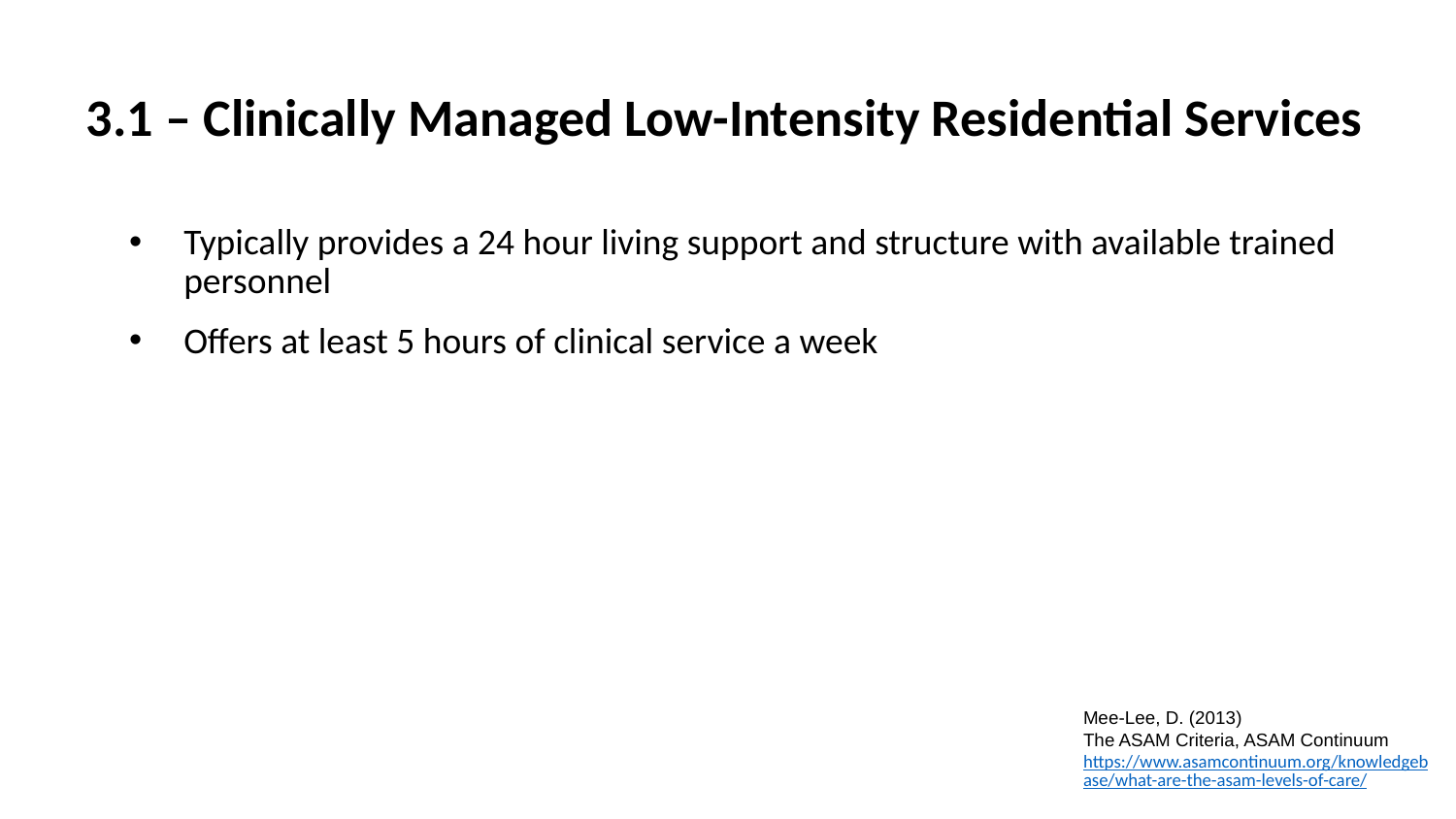

# 3.1 – Clinically Managed Low-Intensity Residential Services
Typically provides a 24 hour living support and structure with available trained personnel
Offers at least 5 hours of clinical service a week
Mee-Lee, D. (2013)
The ASAM Criteria, ASAM Continuum https://www.asamcontinuum.org/knowledgebase/what-are-the-asam-levels-of-care/